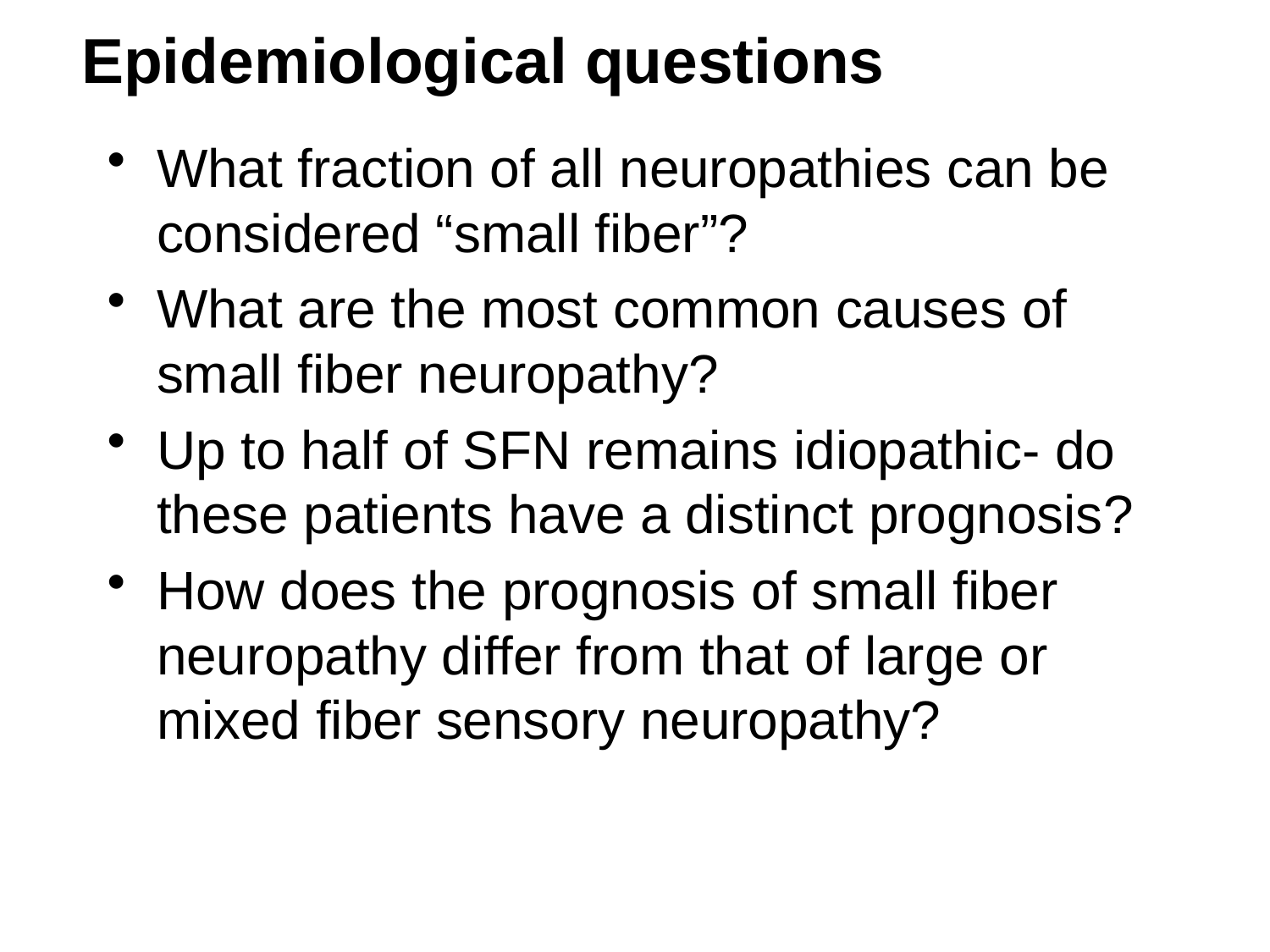

# Epidemiological questions
What fraction of all neuropathies can be considered “small fiber”?
What are the most common causes of small fiber neuropathy?
Up to half of SFN remains idiopathic- do these patients have a distinct prognosis?
How does the prognosis of small fiber neuropathy differ from that of large or mixed fiber sensory neuropathy?